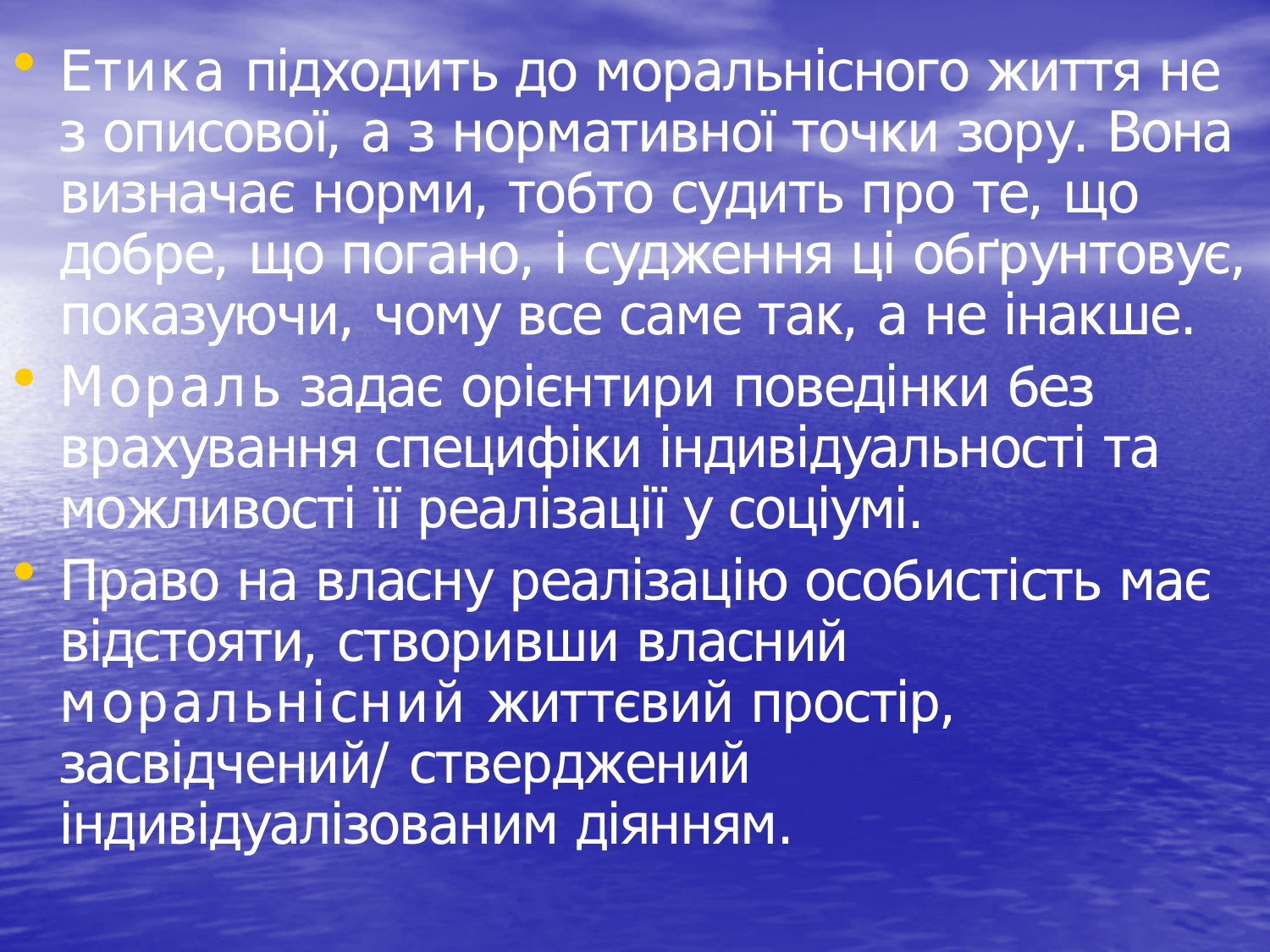

Етика підходить до моральнісного життя не з описової, а з нормативної точки зору. Вона визначає норми, тобто судить про те, що добре, що погано, і судження ці обґрунтовує, показуючи, чому все саме так, а не інакше.
Мораль задає орієнтири поведінки без врахування специфіки індивідуальності та можливості її реалізації у соціумі.
Право на власну реалізацію особистість має відстояти, створивши власний моральнісний життєвий простір, засвідчений/ стверджений індивідуалізованим діянням.